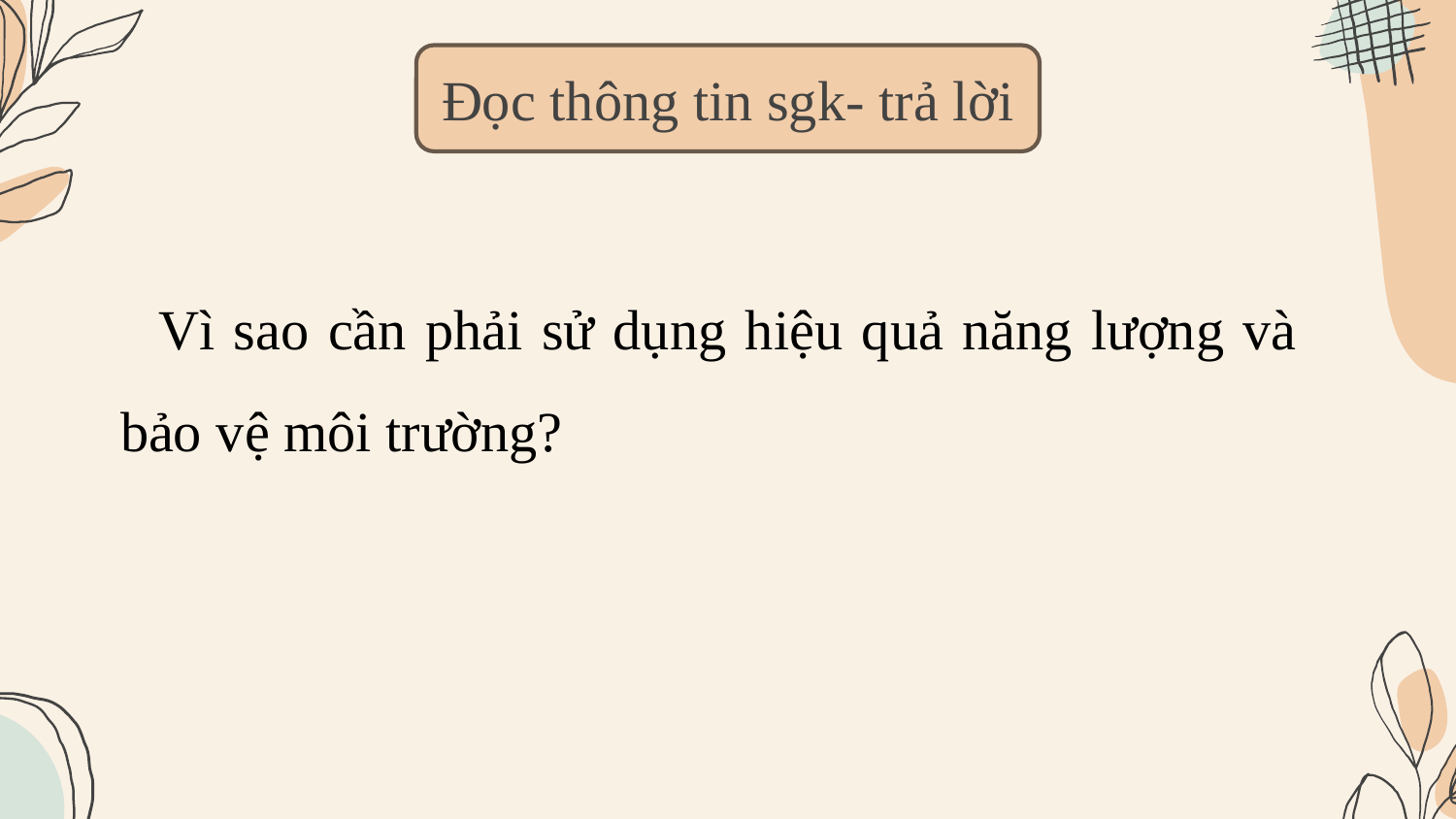

Đọc thông tin sgk- trả lời
  Vì sao cần phải sử dụng hiệu quả năng lượng và bảo vệ môi trường?